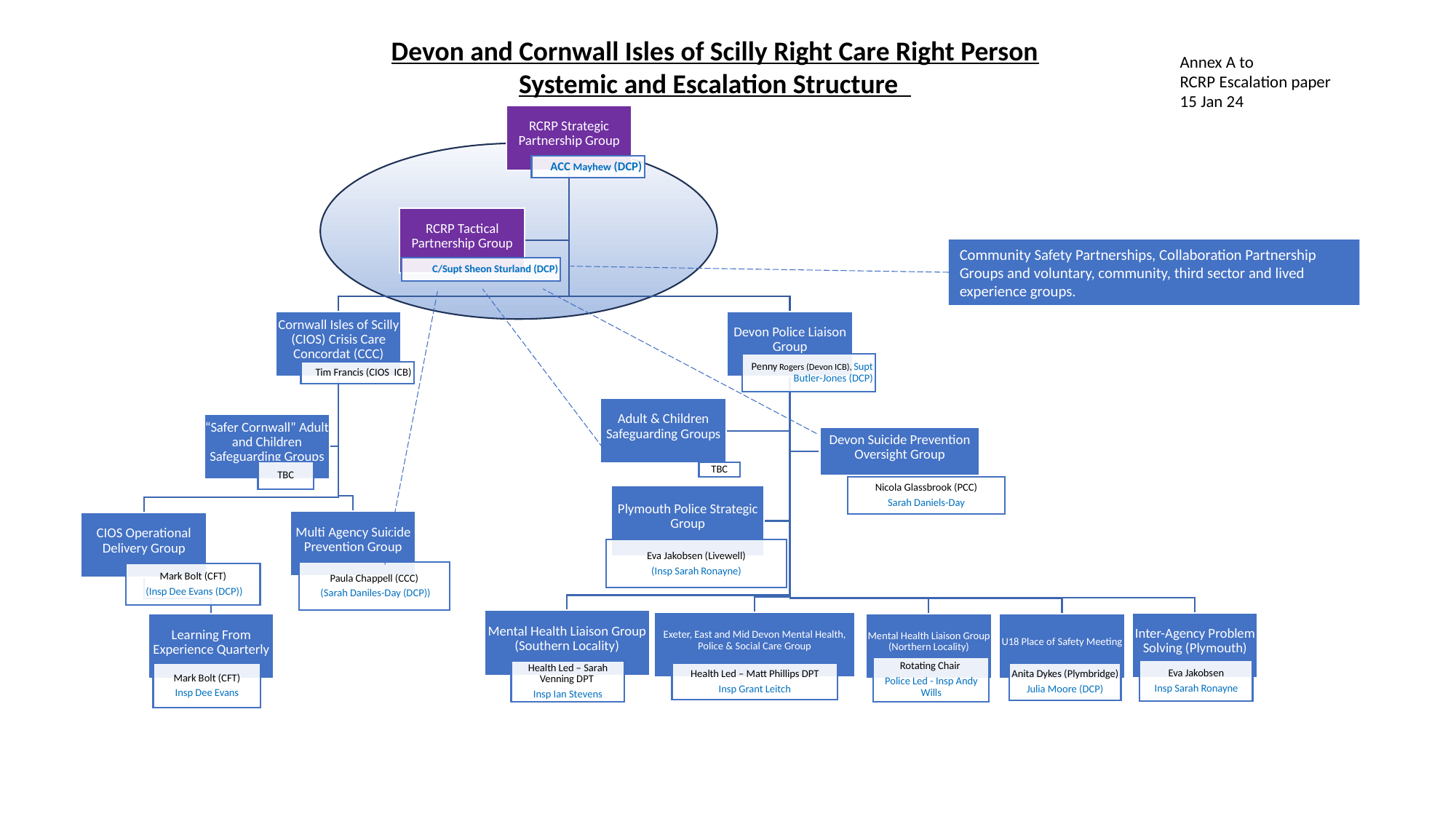

Devon and Cornwall Isles of Scilly Right Care Right Person Systemic and Escalation Structure
Annex A to
RCRP Escalation paper
15 Jan 24
RCRP Strategic Partnership Group
ACC Mayhew (DCP)
Cornwall Isles of Scilly (CIOS) Crisis Care Concordat (CCC)
Tim Francis (CIOS  ICB)
CIOS Operational Delivery Group
Mark Bolt (CFT)
 (Insp Dee Evans (DCP))
Learning From Experience Quarterly
Mark Bolt (CFT)
Insp Dee Evans
Multi Agency Suicide Prevention Group
Paula Chappell (CCC)
 (Sarah Daniles-Day (DCP))
“Safer Cornwall” Adult and Children Safeguarding Groups
TBC
Devon Police Liaison Group
Penny Rogers (Devon ICB), Supt Butler-Jones (DCP)
Mental Health Liaison Group (Southern Locality)
Health Led – Sarah Venning DPT
Insp Ian Stevens
Exeter, East and Mid Devon Mental Health, Police & Social Care Group
Health Led – Matt Phillips DPT
Insp Grant Leitch
Mental Health Liaison Group (Northern Locality)
Rotating Chair
Police Led - Insp Andy Wills
U18 Place of Safety Meeting
Anita Dykes (Plymbridge)
Julia Moore (DCP)
Inter-Agency Problem Solving (Plymouth)
Eva Jakobsen
Insp Sarah Ronayne
Plymouth Police Strategic Group
Eva Jakobsen (Livewell)
(Insp Sarah Ronayne)
Devon Suicide Prevention Oversight Group
Nicola Glassbrook (PCC)
Sarah Daniels-Day
Adult & Children Safeguarding Groups
TBC
RCRP Tactical Partnership Group
C/Supt Sheon Sturland (DCP)

Community Safety Partnerships, Collaboration Partnership Groups and voluntary, community, third sector and lived experience groups.